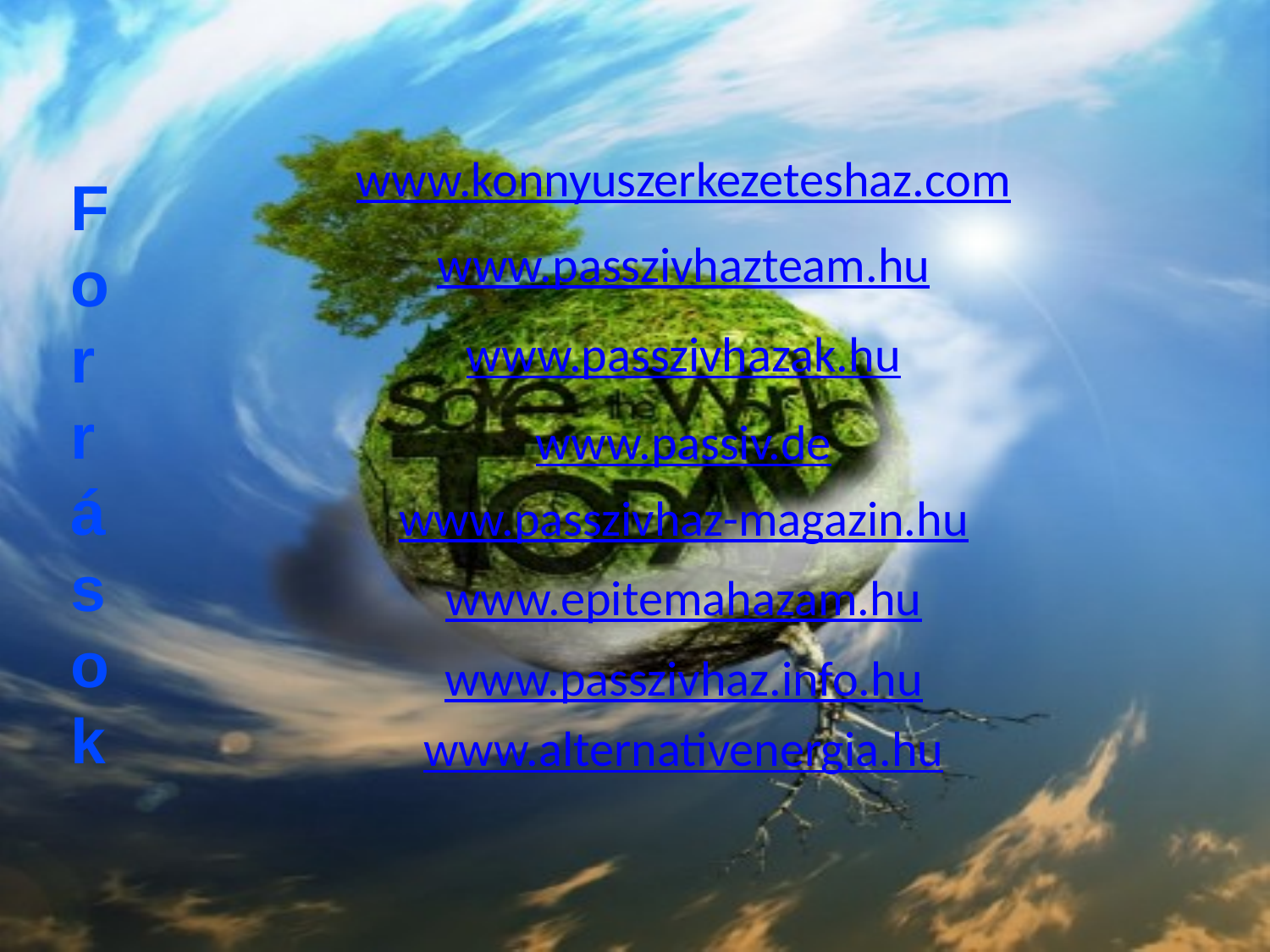

www.konnyuszerkezeteshaz.com
Források
www.passzivhazteam.hu
www.passzivhazak.hu

www.passiv.de
www.passzivhaz-magazin.hu
www.epitemahazam.hu
www.passzivhaz.info.hu
www.alternativenergia.hu